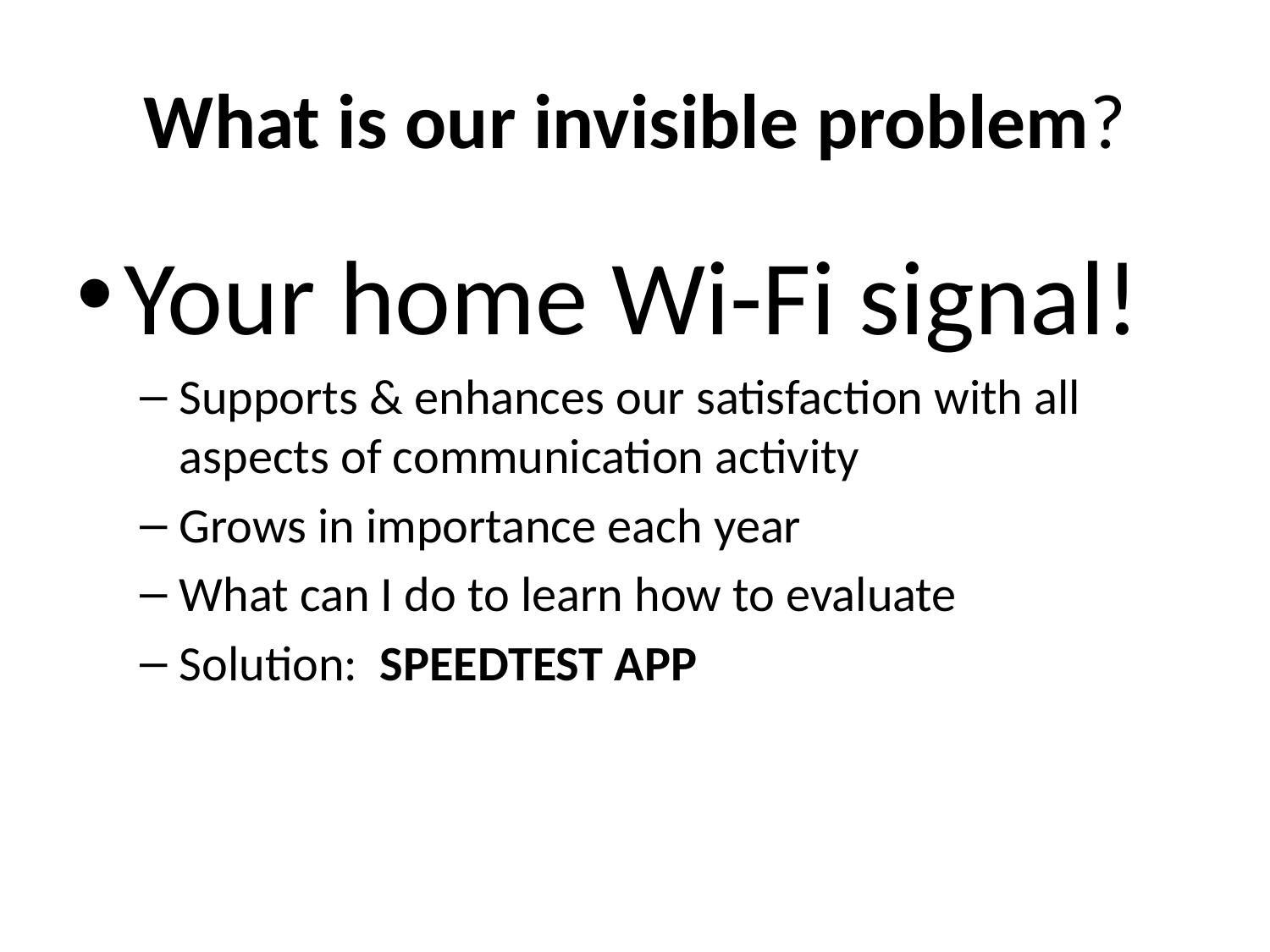

# What is our invisible problem?
Your home Wi-Fi signal!
Supports & enhances our satisfaction with all aspects of communication activity
Grows in importance each year
What can I do to learn how to evaluate
Solution:  SPEEDTEST APP